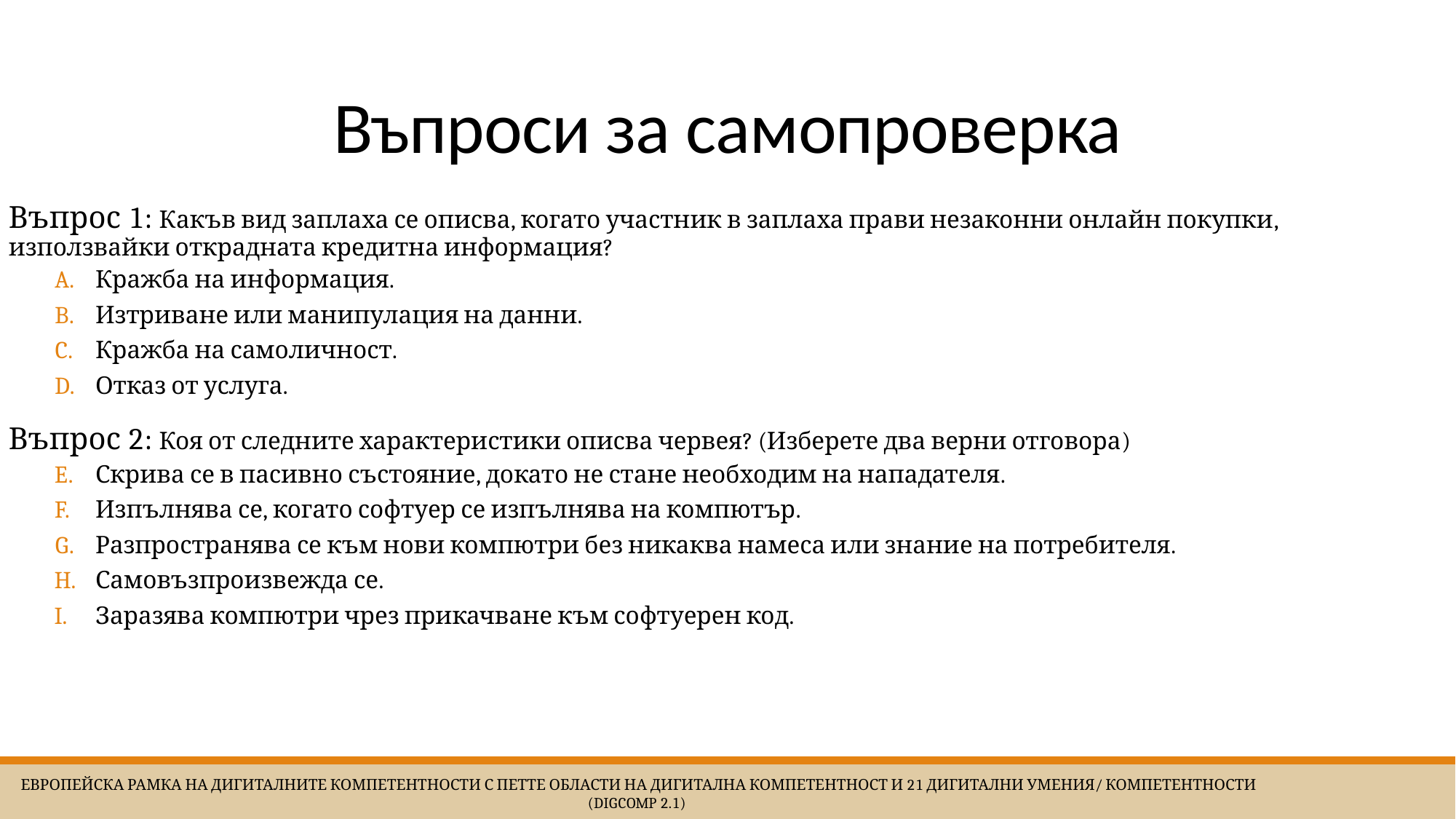

# Въпроси за самопроверка
Въпрос 1: Какъв вид заплаха се описва, когато участник в заплаха прави незаконни онлайн покупки, използвайки открадната кредитна информация?
Кражба на информация.
Изтриване или манипулация на данни.
Кражба на самоличност.
Отказ от услуга.
Въпрос 2: Коя от следните характеристики описва червея? (Изберете два верни отговора)
Скрива се в пасивно състояние, докато не стане необходим на нападателя.
Изпълнява се, когато софтуер се изпълнява на компютър.
Разпространява се към нови компютри без никаква намеса или знание на потребителя.
Самовъзпроизвежда се.
Заразява компютри чрез прикачване към софтуерен код.
 Европейска Рамка на дигиталните компетентности с петте области на дигитална компетентност и 21 дигитални умения/ компетентности (DigComp 2.1)